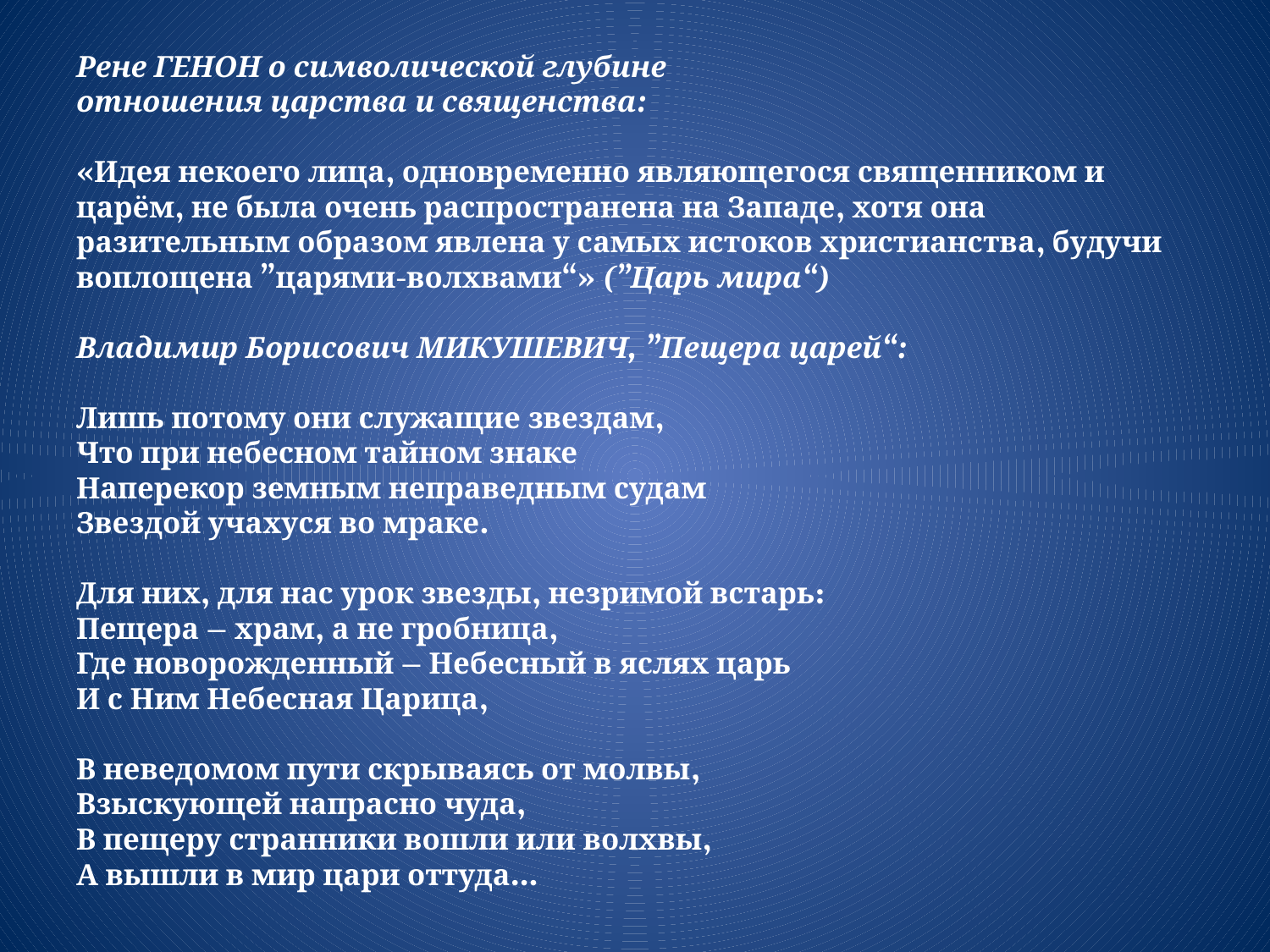

# Рене ГЕНОН о символической глубине отношения царства и священства: «Идея некоего лица, одновременно являющегося священником и царём, не была очень распространена на Западе, хотя она разительным образом явлена у самых истоков христианства, будучи воплощена ”царями-волхвами“» (”Царь мира“) Владимир Борисович МИКУШЕВИЧ, ”Пещера царей“: Лишь потому они служащие звездам, Что при небесном тайном знаке Наперекор земным неправедным судам Звездой учахуся во мраке. Для них, для нас урок звезды, незримой встарь: Пещера – храм, а не гробница, Где новорожденный – Небесный в яслях царь И с Ним Небесная Царица, В неведомом пути скрываясь от молвы, Взыскующей напрасно чуда, В пещеру странники вошли или волхвы, А вышли в мир цари оттуда…